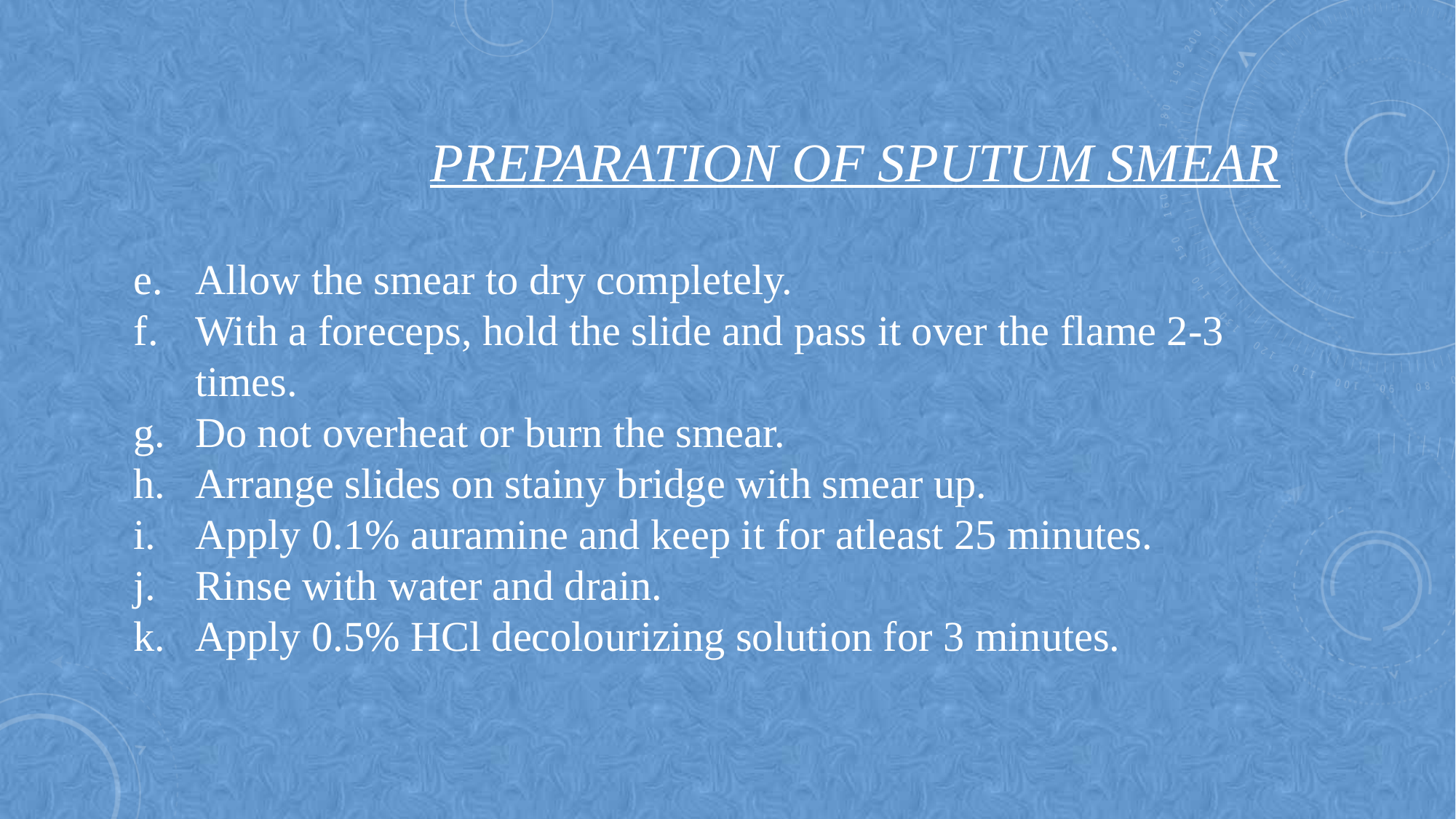

# PREPARATION OF SPUTUM SMEAR
Allow the smear to dry completely.
With a foreceps, hold the slide and pass it over the flame 2-3 times.
Do not overheat or burn the smear.
Arrange slides on stainy bridge with smear up.
Apply 0.1% auramine and keep it for atleast 25 minutes.
Rinse with water and drain.
Apply 0.5% HCl decolourizing solution for 3 minutes.